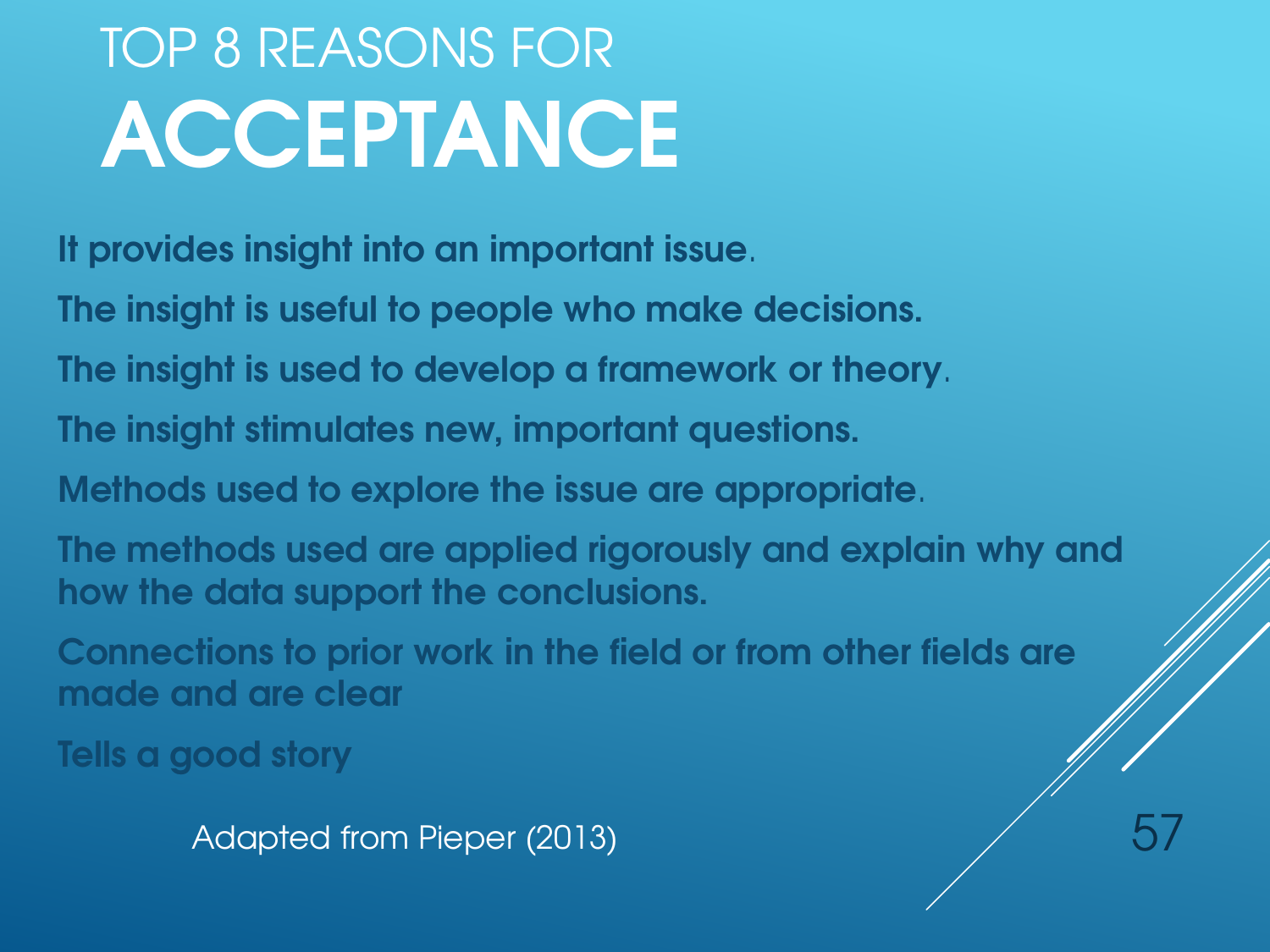

# Top 8 reasons for acceptance
It provides insight into an important issue.
The insight is useful to people who make decisions.
The insight is used to develop a framework or theory.
The insight stimulates new, important questions.
Methods used to explore the issue are appropriate.
The methods used are applied rigorously and explain why and how the data support the conclusions.
Connections to prior work in the field or from other fields are made and are clear
Tells a good story
57
Adapted from Pieper (2013)